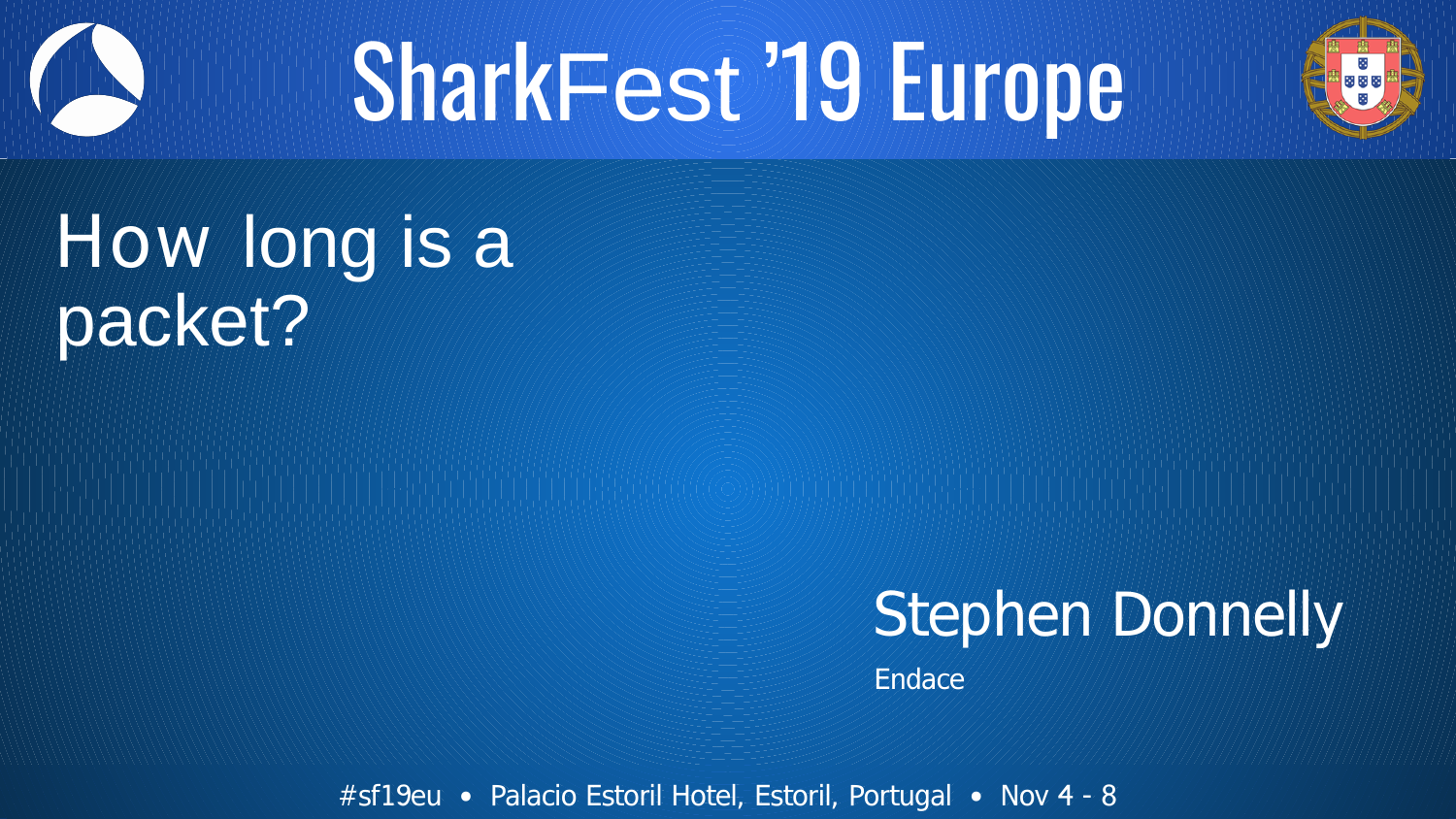

# How long is a packet?

Stephen Donnelly
Endace